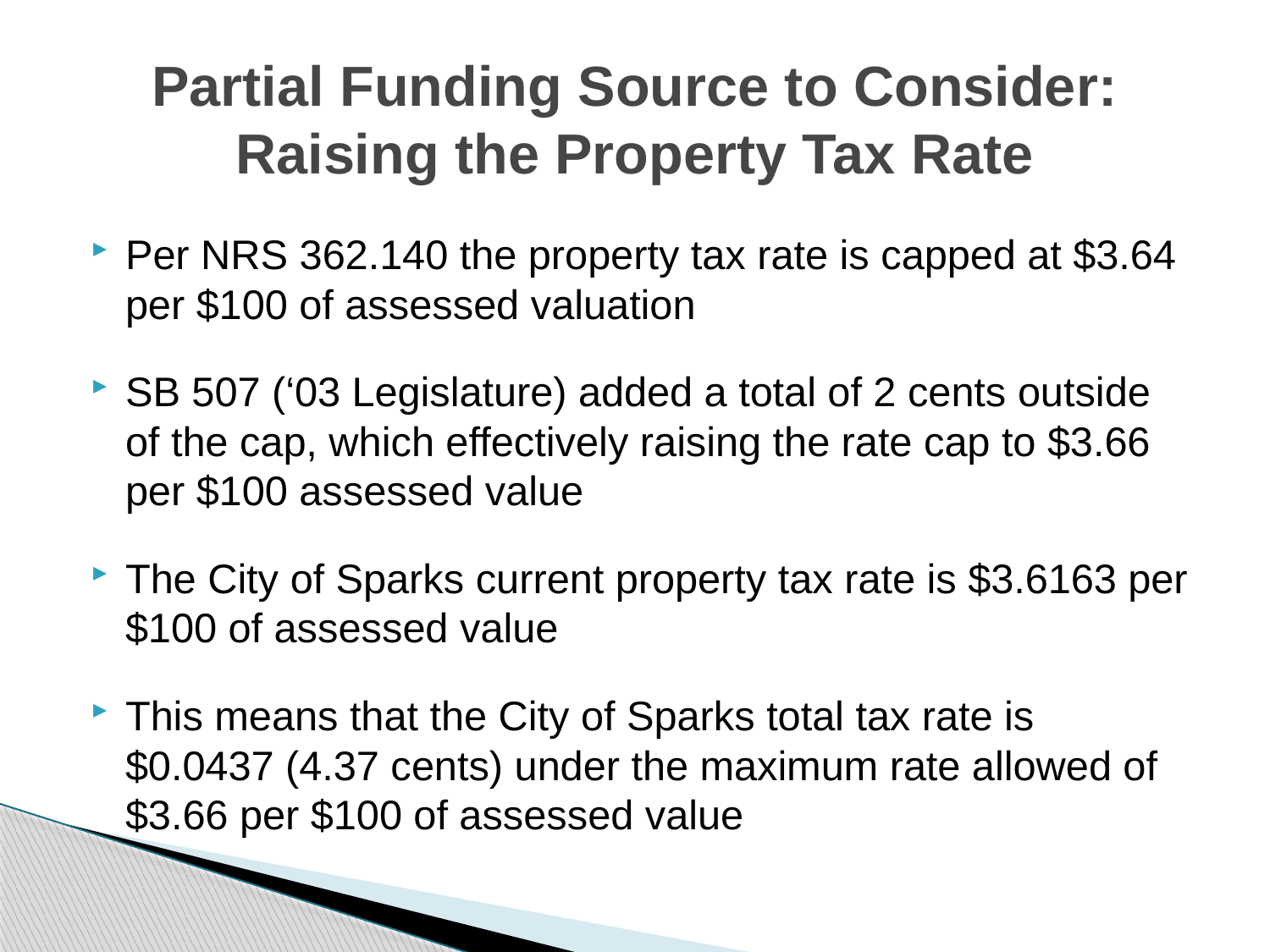

# Partial Funding Source to Consider: Raising the Property Tax Rate
Per NRS 362.140 the property tax rate is capped at $3.64 per $100 of assessed valuation
SB 507 (‘03 Legislature) added a total of 2 cents outside of the cap, which effectively raising the rate cap to $3.66 per $100 assessed value
The City of Sparks current property tax rate is $3.6163 per $100 of assessed value
This means that the City of Sparks total tax rate is $0.0437 (4.37 cents) under the maximum rate allowed of $3.66 per $100 of assessed value